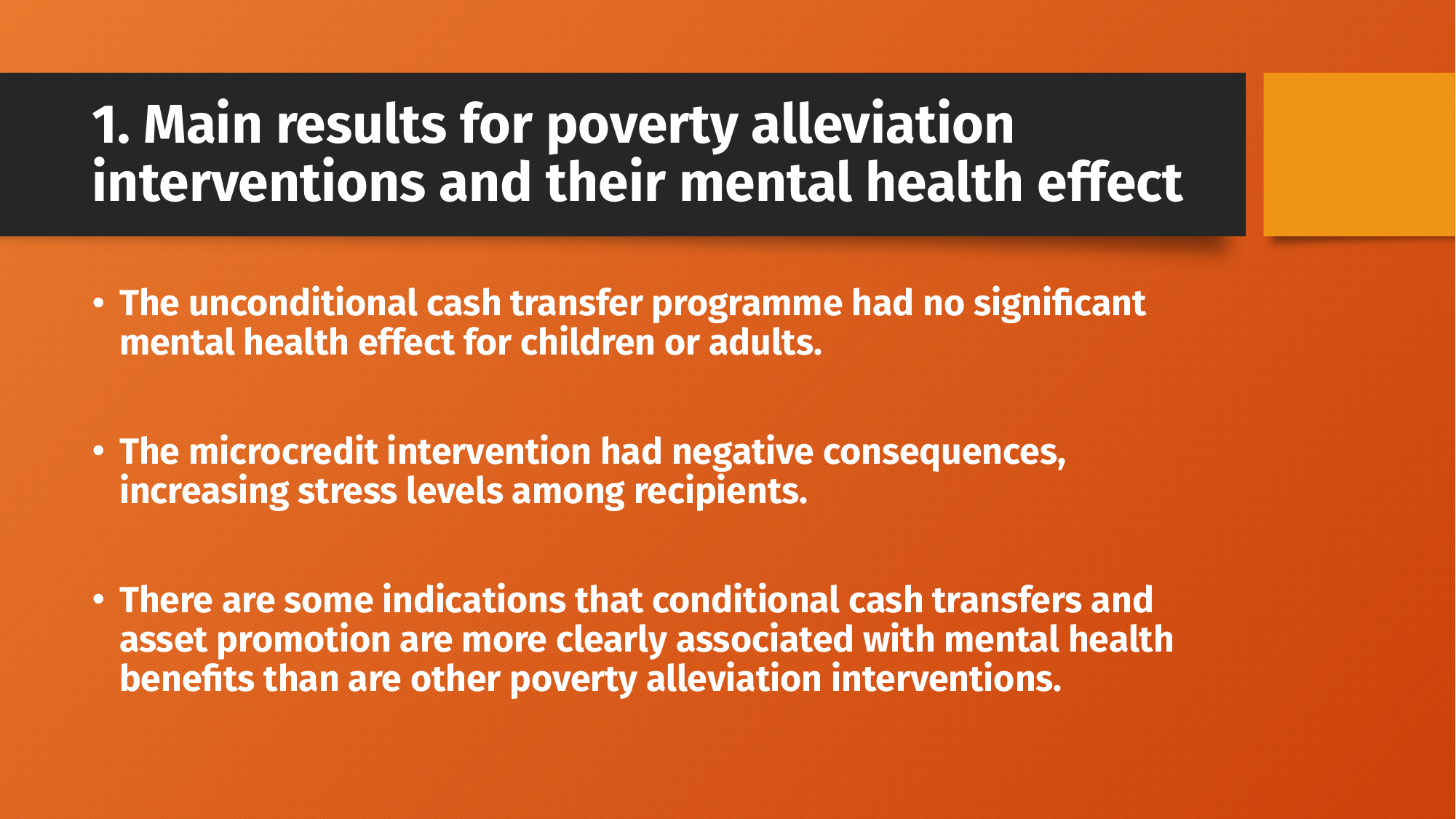

# 1. Main results for poverty alleviation interventions and their mental health effect
The unconditional cash transfer programme had no significant mental health effect for children or adults.

The microcredit intervention had negative consequences, increasing stress levels among recipients.

There are some indications that conditional cash transfers and asset promotion are more clearly associated with mental health benefits than are other poverty alleviation interventions.